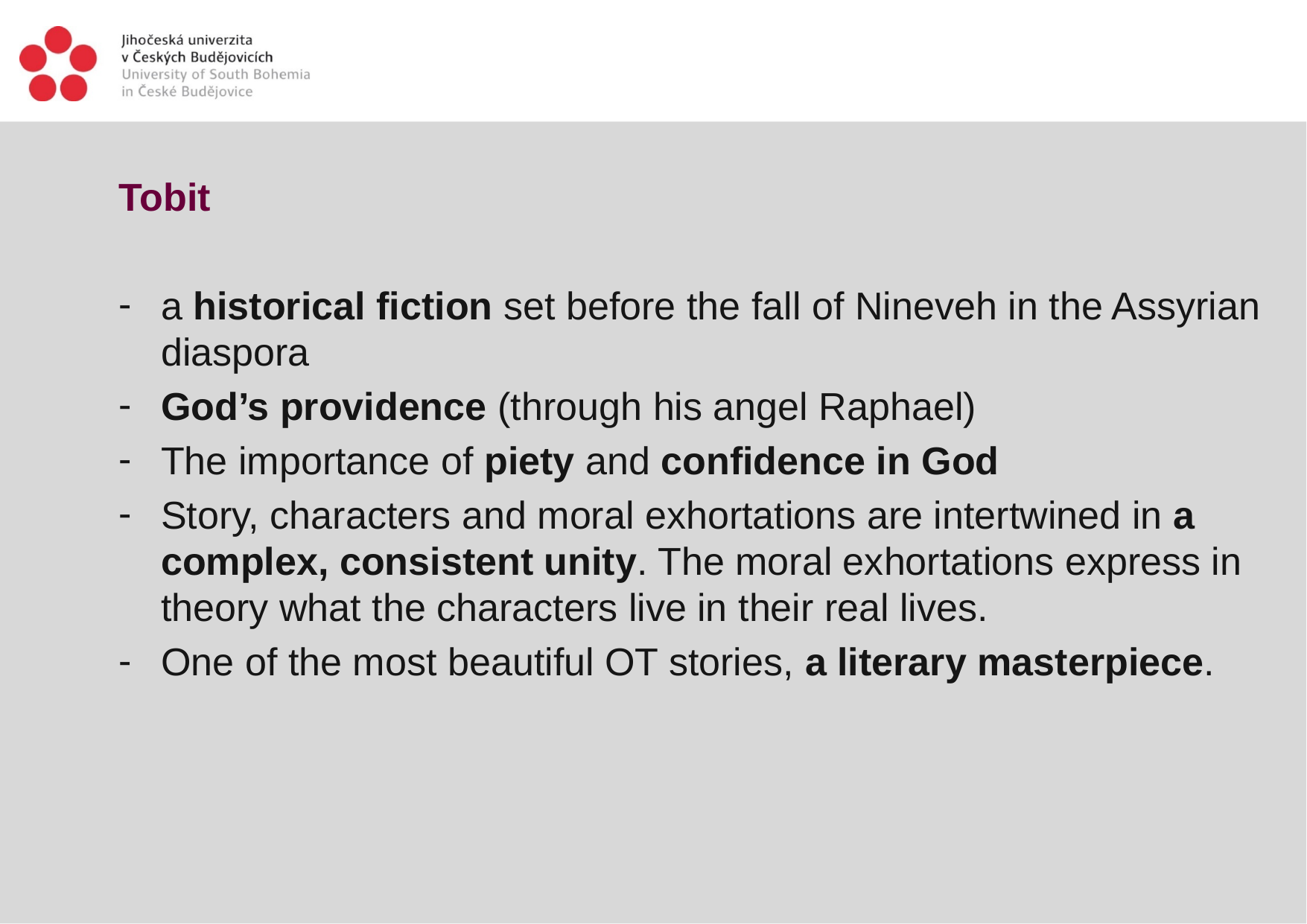

Tobit

a historical fiction set before the fall of Nineveh in the Assyrian diaspora
God’s providence (through his angel Raphael)
The importance of piety and confidence in God
Story, characters and moral exhortations are intertwined in a complex, consistent unity. The moral exhortations express in theory what the characters live in their real lives.
One of the most beautiful OT stories, a literary masterpiece.